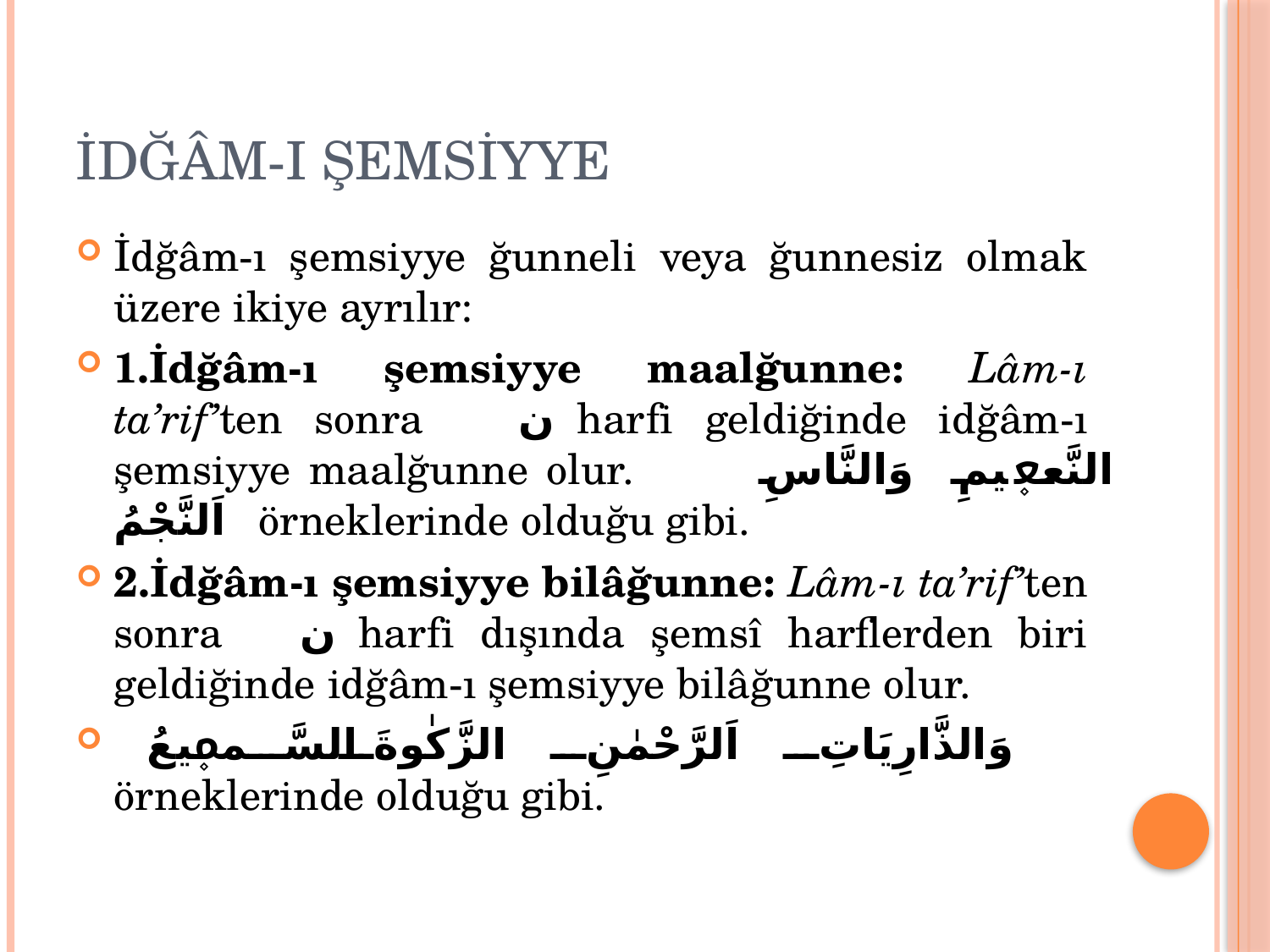

# İDĞÂM-I ŞEMSİYYE
İdğâm-ı şemsiyye ğunneli veya ğunnesiz olmak üzere ikiye ayrılır:
1.İdğâm-ı şemsiyye maalğunne: Lâm-ı ta’rif’ten sonra   ن  harfi geldiğinde idğâm-ı şemsiyye maalğunne olur.     النَّع۪يمِ    وَالنَّاسِ    اَلنَّجْمُ   örneklerinde olduğu gibi.
2.İdğâm-ı şemsiyye bilâğunne: Lâm-ı ta’rif’ten sonra   ن  harfi dışında şemsî harflerden biri geldiğinde idğâm-ı şemsiyye bilâğunne olur.
   وَالذَّارِيَاتِ    اَلرَّحْمٰنِ    الزَّكٰوةَ    السَّم۪يعُ  örneklerinde olduğu gibi.